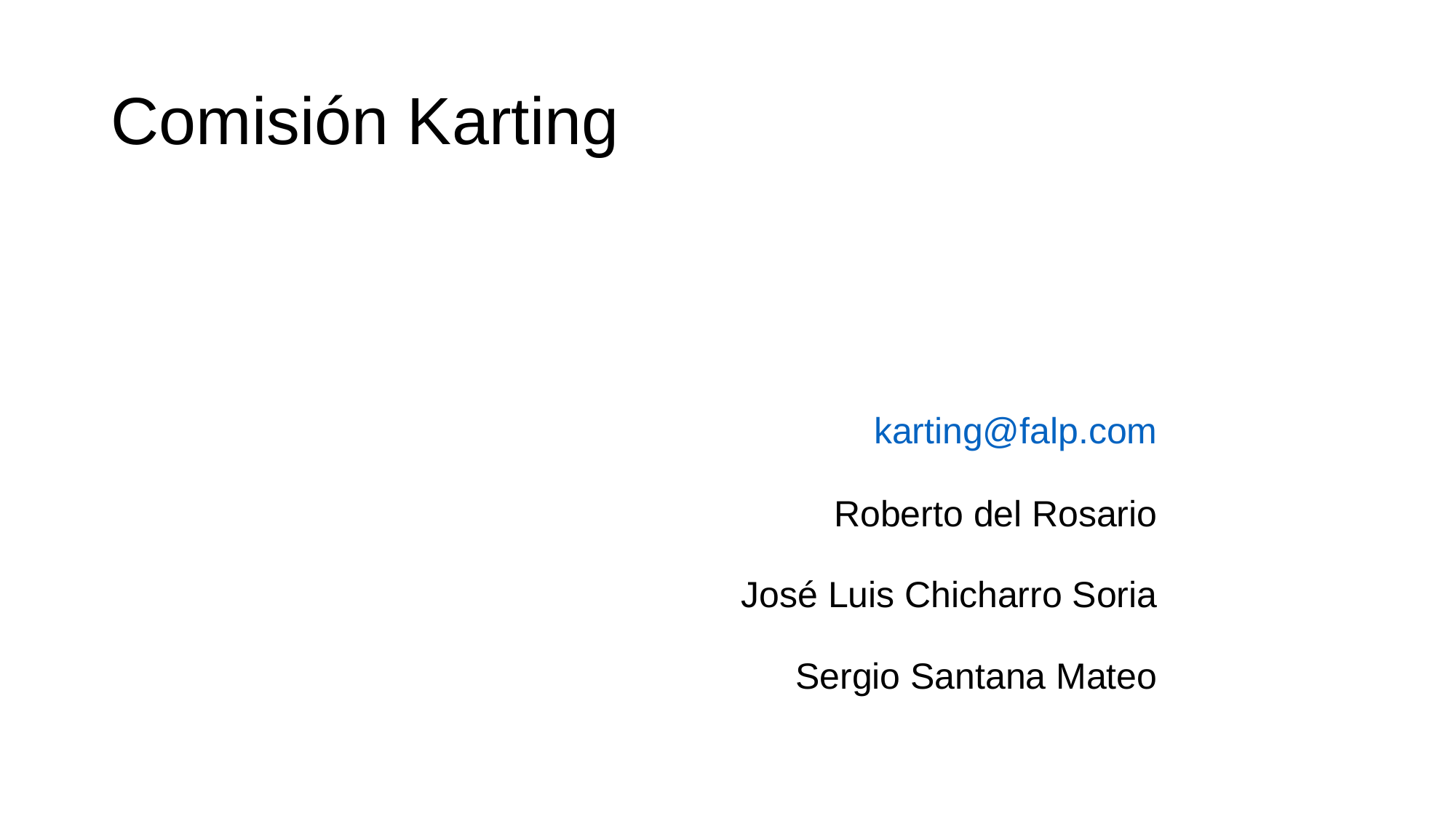

# Comisión Karting
|  |
| --- |
| karting@falp.com |
| Roberto del Rosario José Luis Chicharro Soria Sergio Santana Mateo |